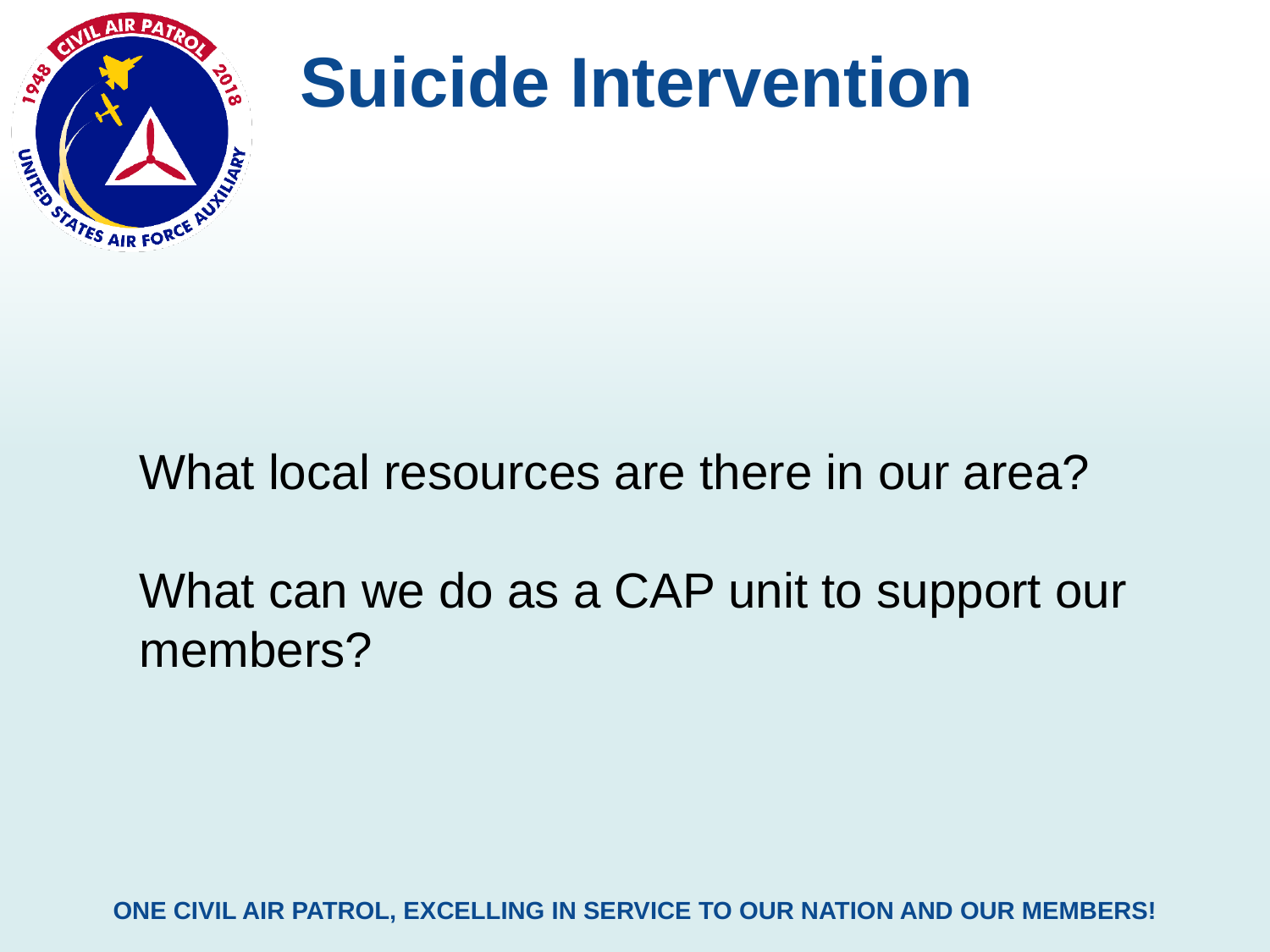

Suicide Intervention
What local resources are there in our area?

What can we do as a CAP unit to support our members?